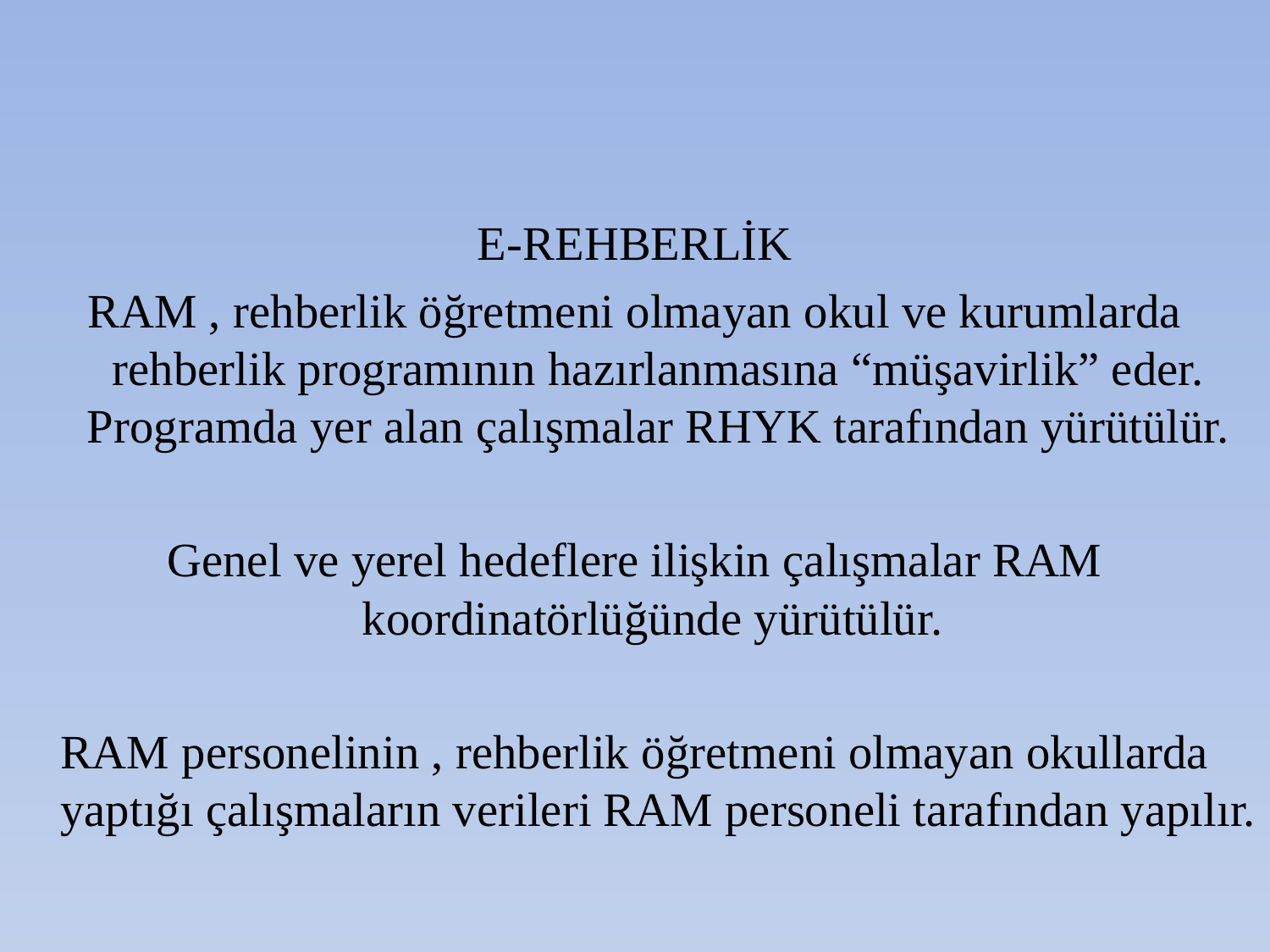

E-REHBERLİK
RAM , rehberlik öğretmeni olmayan okul ve kurumlarda rehberlik programının hazırlanmasına “müşavirlik” eder. Programda yer alan çalışmalar RHYK tarafından yürütülür.

Genel ve yerel hedeflere ilişkin çalışmalar RAM koordinatörlüğünde yürütülür.

RAM personelinin , rehberlik öğretmeni olmayan okullarda yaptığı çalışmaların verileri RAM personeli tarafından yapılır.